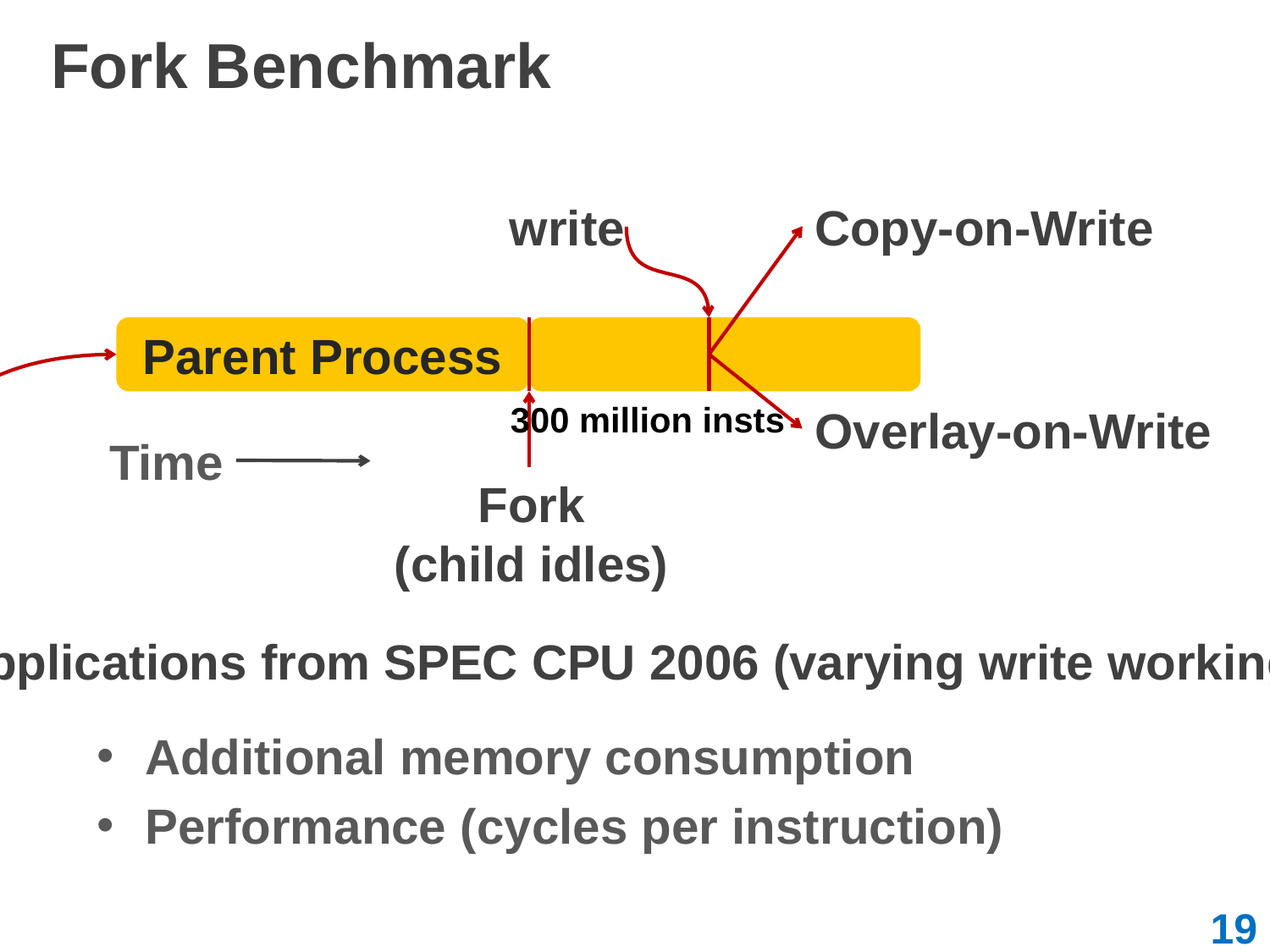

# Fork Benchmark
write
Copy-on-Write
Parent Process

Applications from SPEC CPU 2006 (varying write working sets)
Overlay-on-Write
300 million insts
Time
Fork
(child idles)
Additional memory consumption
Performance (cycles per instruction)
19